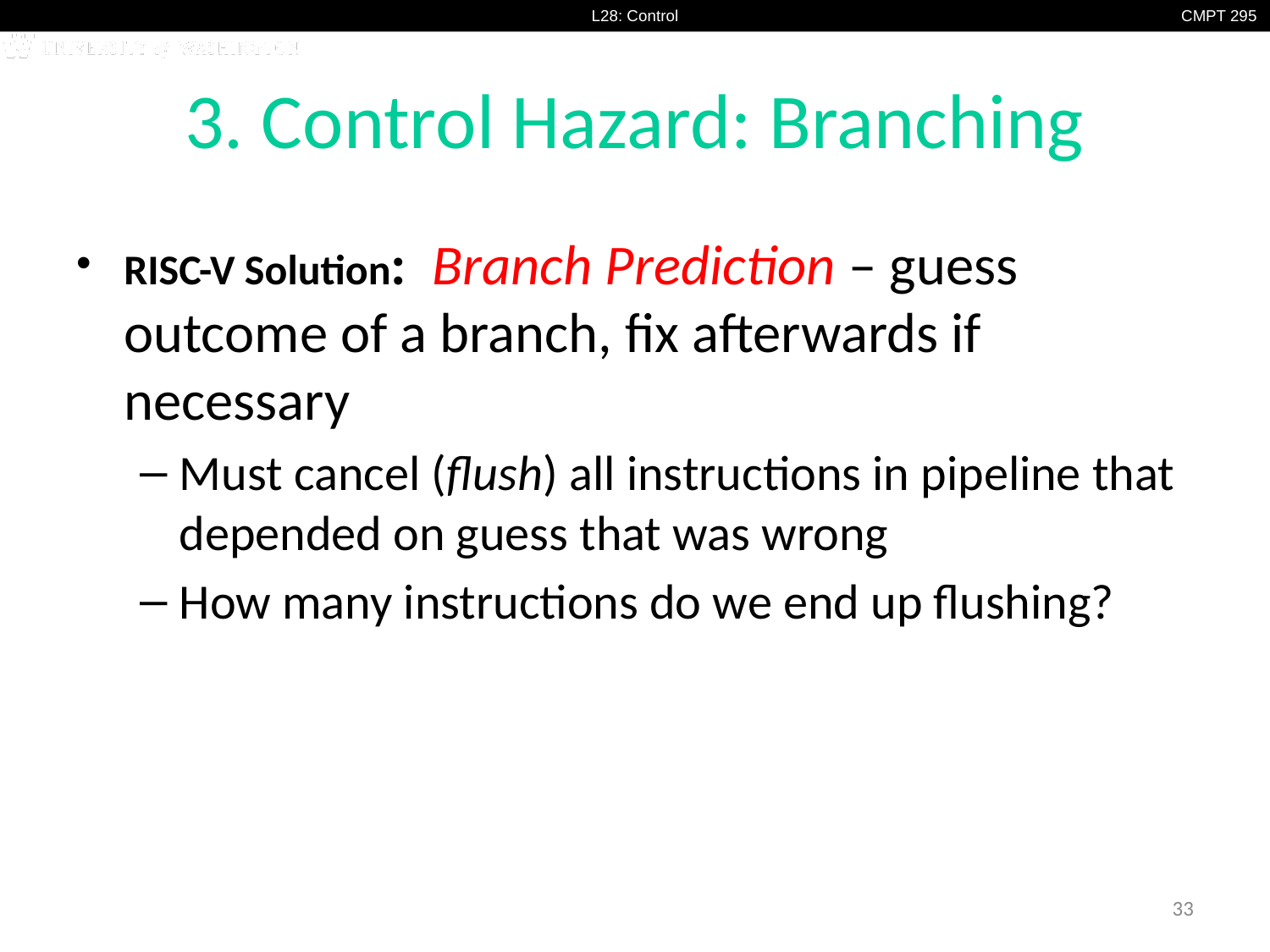

# 3. Control Hazard: Branching
RISC-V Solution:  Branch Prediction – guess outcome of a branch, fix afterwards if necessary
Must cancel (flush) all instructions in pipeline that depended on guess that was wrong
How many instructions do we end up flushing?
33